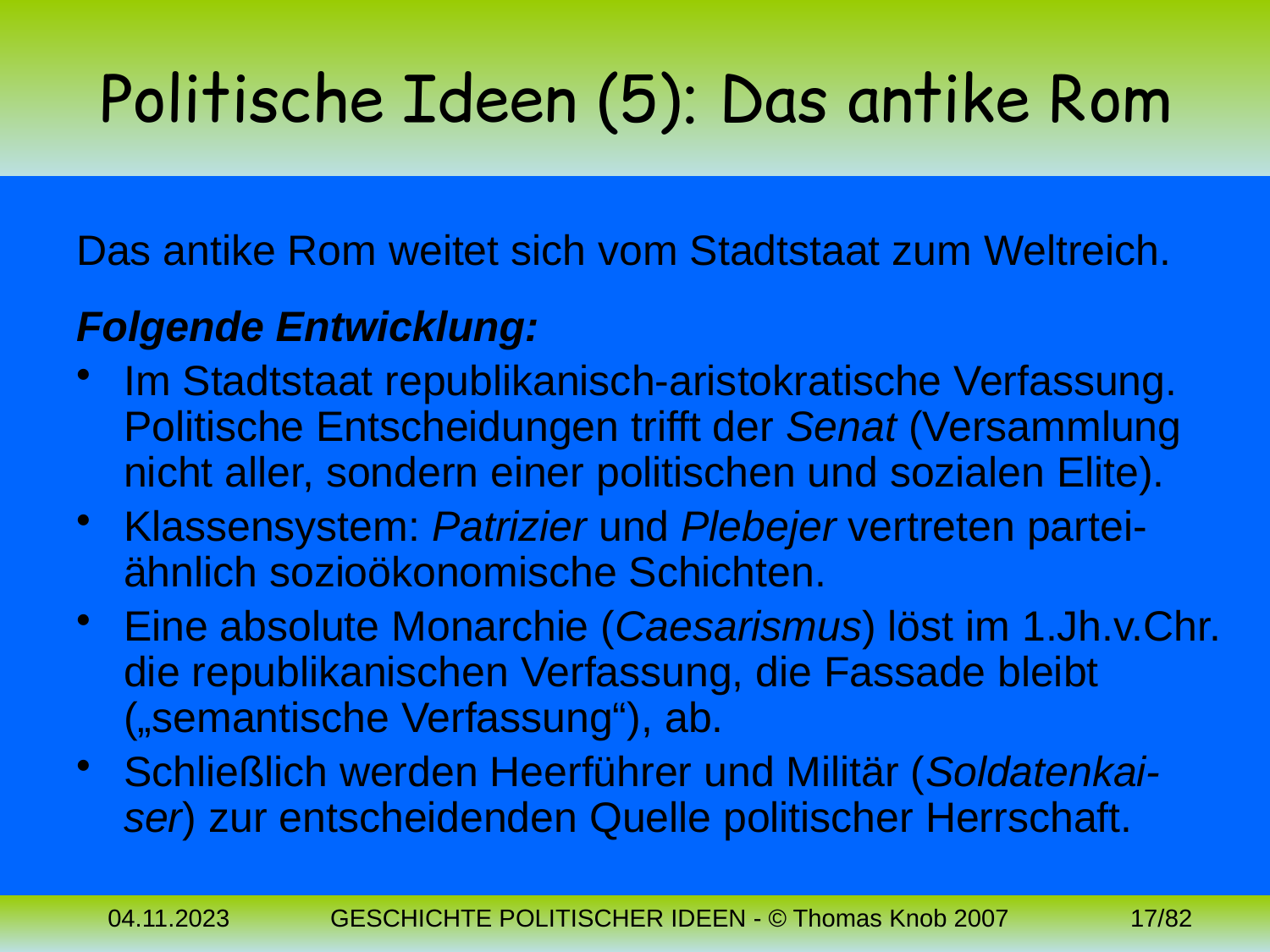

# Politische Ideen (5): Das antike Rom
Das antike Rom weitet sich vom Stadtstaat zum Weltreich.

Folgende Entwicklung:
Im Stadtstaat republikanisch-aristokratische Verfassung. Politische Entscheidungen trifft der Senat (Versammlung nicht aller, sondern einer politischen und sozialen Elite).
Klassensystem: Patrizier und Plebejer vertreten partei-ähnlich sozioökonomische Schichten.
Eine absolute Monarchie (Caesarismus) löst im 1.Jh.v.Chr. die republikanischen Verfassung, die Fassade bleibt („semantische Verfassung“), ab.
Schließlich werden Heerführer und Militär (Soldatenkai-ser) zur entscheidenden Quelle politischer Herrschaft.
04.11.2023
GESCHICHTE POLITISCHER IDEEN - © Thomas Knob 2007
17/82